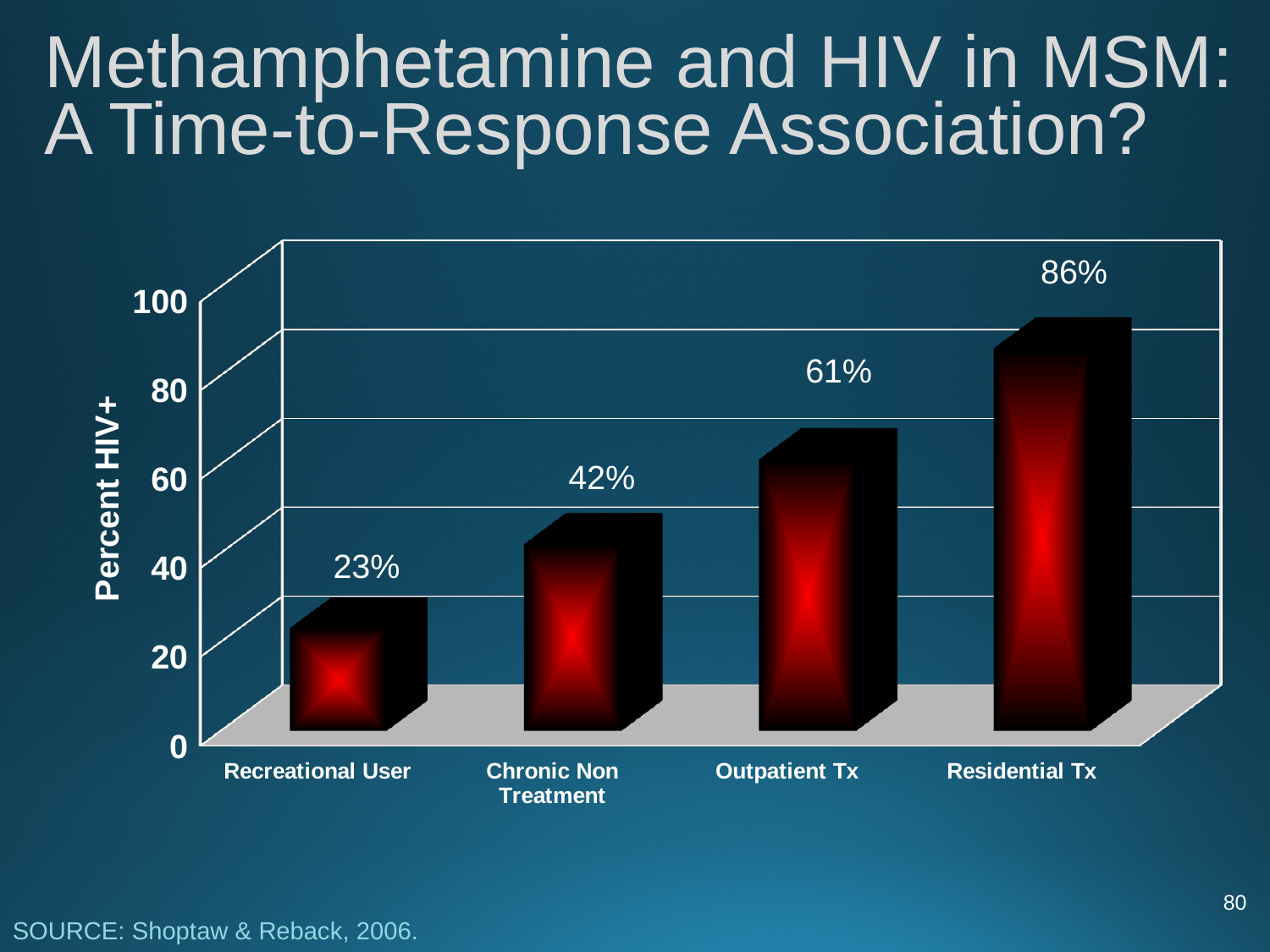

# Methamphetamine and HIV in MSM: A Time-to-Response Association?

[unsupported chart]

80
SOURCE: Shoptaw & Reback, 2006.